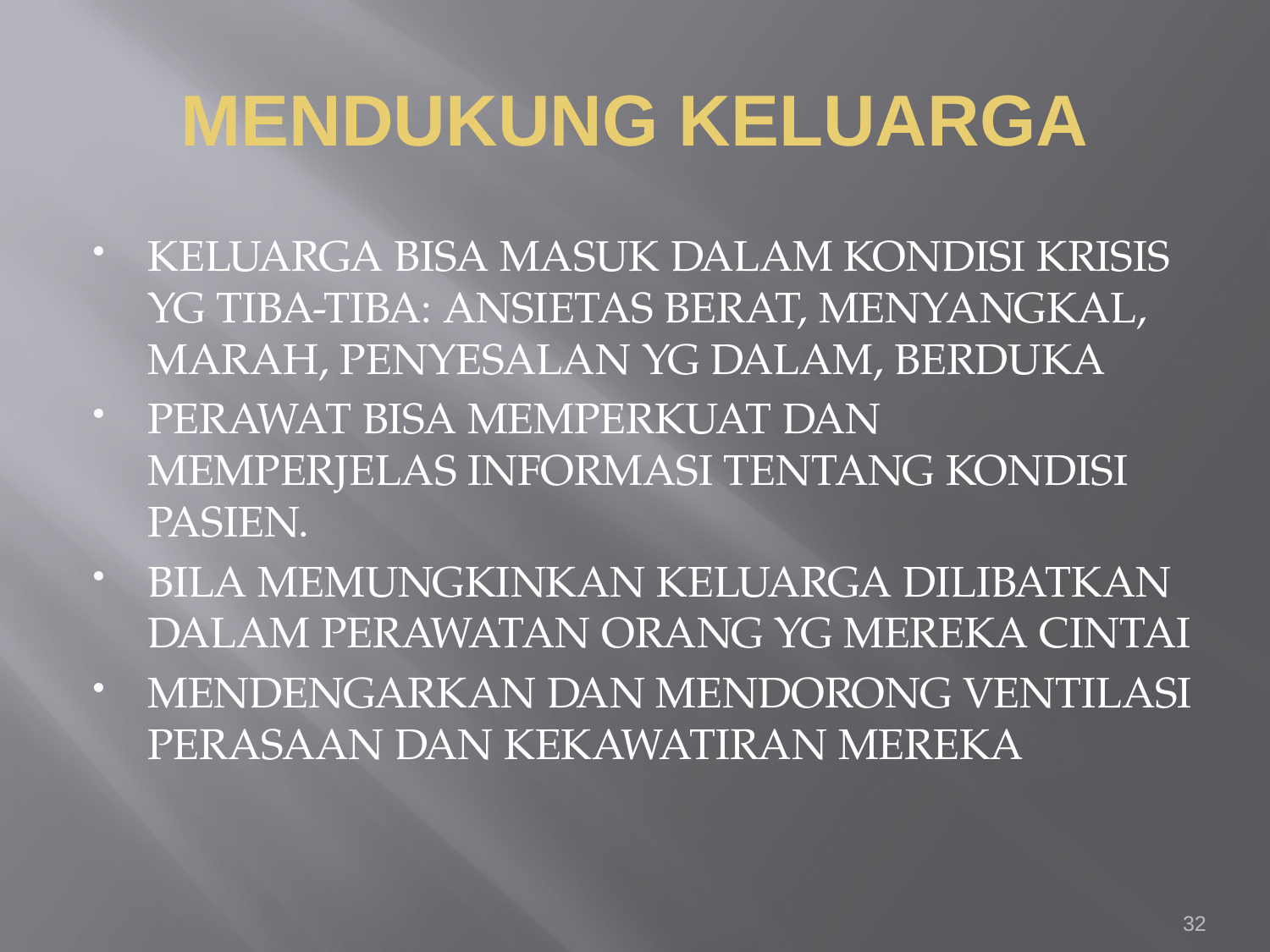

# MENDUKUNG KELUARGA
KELUARGA BISA MASUK DALAM KONDISI KRISIS YG TIBA-TIBA: ANSIETAS BERAT, MENYANGKAL, MARAH, PENYESALAN YG DALAM, BERDUKA
PERAWAT BISA MEMPERKUAT DAN MEMPERJELAS INFORMASI TENTANG KONDISI PASIEN.
BILA MEMUNGKINKAN KELUARGA DILIBATKAN DALAM PERAWATAN ORANG YG MEREKA CINTAI
MENDENGARKAN DAN MENDORONG VENTILASI PERASAAN DAN KEKAWATIRAN MEREKA
32